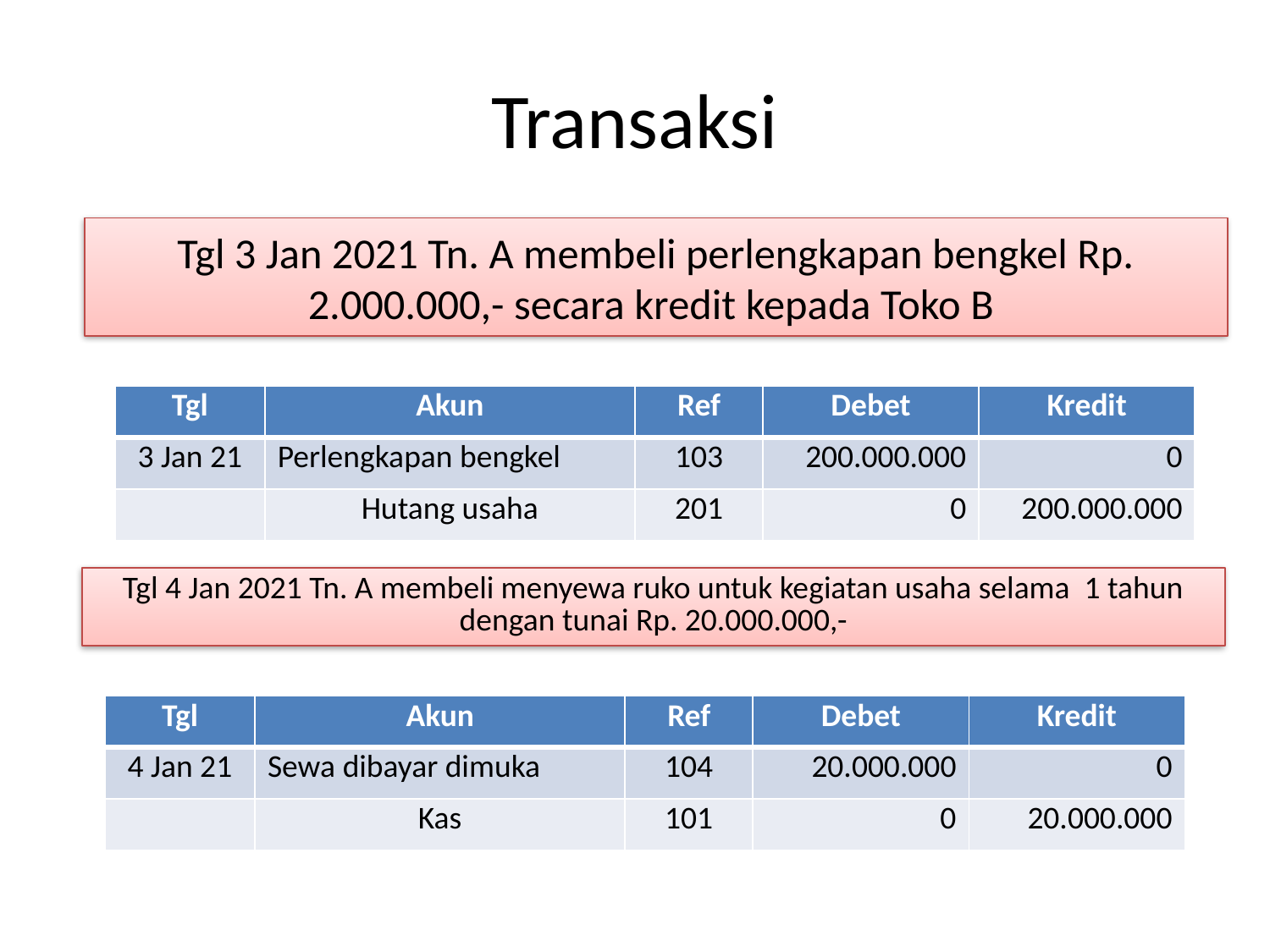

# Transaksi
Tgl 3 Jan 2021 Tn. A membeli perlengkapan bengkel Rp. 2.000.000,- secara kredit kepada Toko B
| Tgl | Akun | Ref | Debet | Kredit |
| --- | --- | --- | --- | --- |
| 3 Jan 21 | Perlengkapan bengkel | 103 | 200.000.000 | 0 |
|  | Hutang usaha | 201 | 0 | 200.000.000 |
Tgl 4 Jan 2021 Tn. A membeli menyewa ruko untuk kegiatan usaha selama  1 tahun dengan tunai Rp. 20.000.000,-
| Tgl | Akun | Ref | Debet | Kredit |
| --- | --- | --- | --- | --- |
| 4 Jan 21 | Sewa dibayar dimuka | 104 | 20.000.000 | 0 |
|  | Kas | 101 | 0 | 20.000.000 |